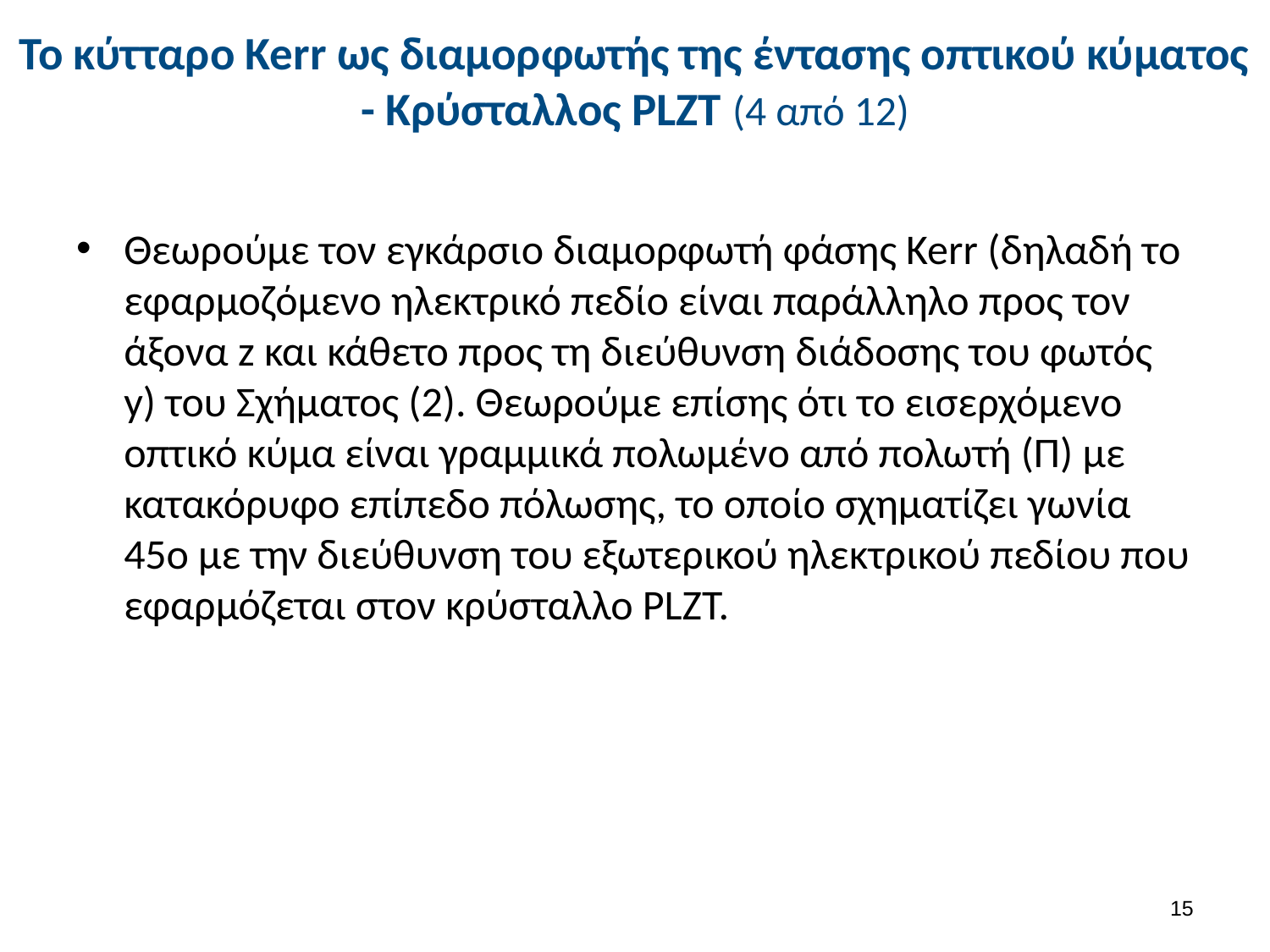

# Το κύτταρο Kerr ως διαμορφωτής της έντασης οπτικού κύματος - Κρύσταλλος PLZT (4 από 12)
Θεωρούμε τον εγκάρσιο διαμορφωτή φάσης Kerr (δηλαδή το εφαρμοζόμενο ηλεκτρικό πεδίο είναι παράλληλο προς τον άξονα z και κάθετο προς τη διεύθυνση διάδοσης του φωτός y) του Σχήματος (2). Θεωρούμε επίσης ότι το εισερχόμενο οπτικό κύμα είναι γραμμικά πολωμένο από πολωτή (Π) με κατακόρυφο επίπεδο πόλωσης, το οποίο σχηματίζει γωνία 45ο με την διεύθυνση του εξωτερικού ηλεκτρικού πεδίου που εφαρμόζεται στον κρύσταλλο PLZT.

15